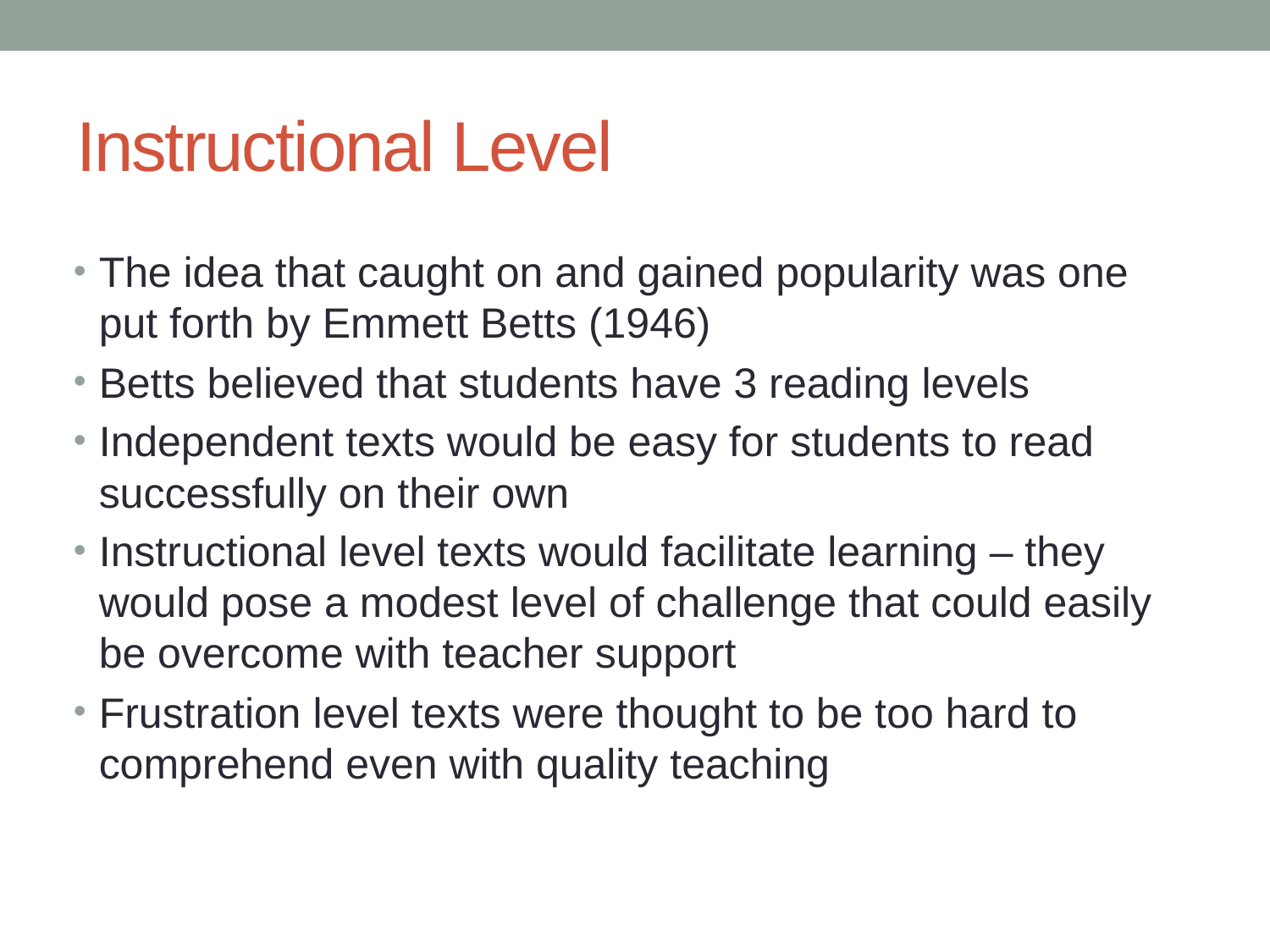

# Instructional Level

The idea that caught on and gained popularity was one put forth by Emmett Betts (1946)
Betts believed that students have 3 reading levels
Independent texts would be easy for students to read successfully on their own
Instructional level texts would facilitate learning – they would pose a modest level of challenge that could easily be overcome with teacher support
Frustration level texts were thought to be too hard to comprehend even with quality teaching